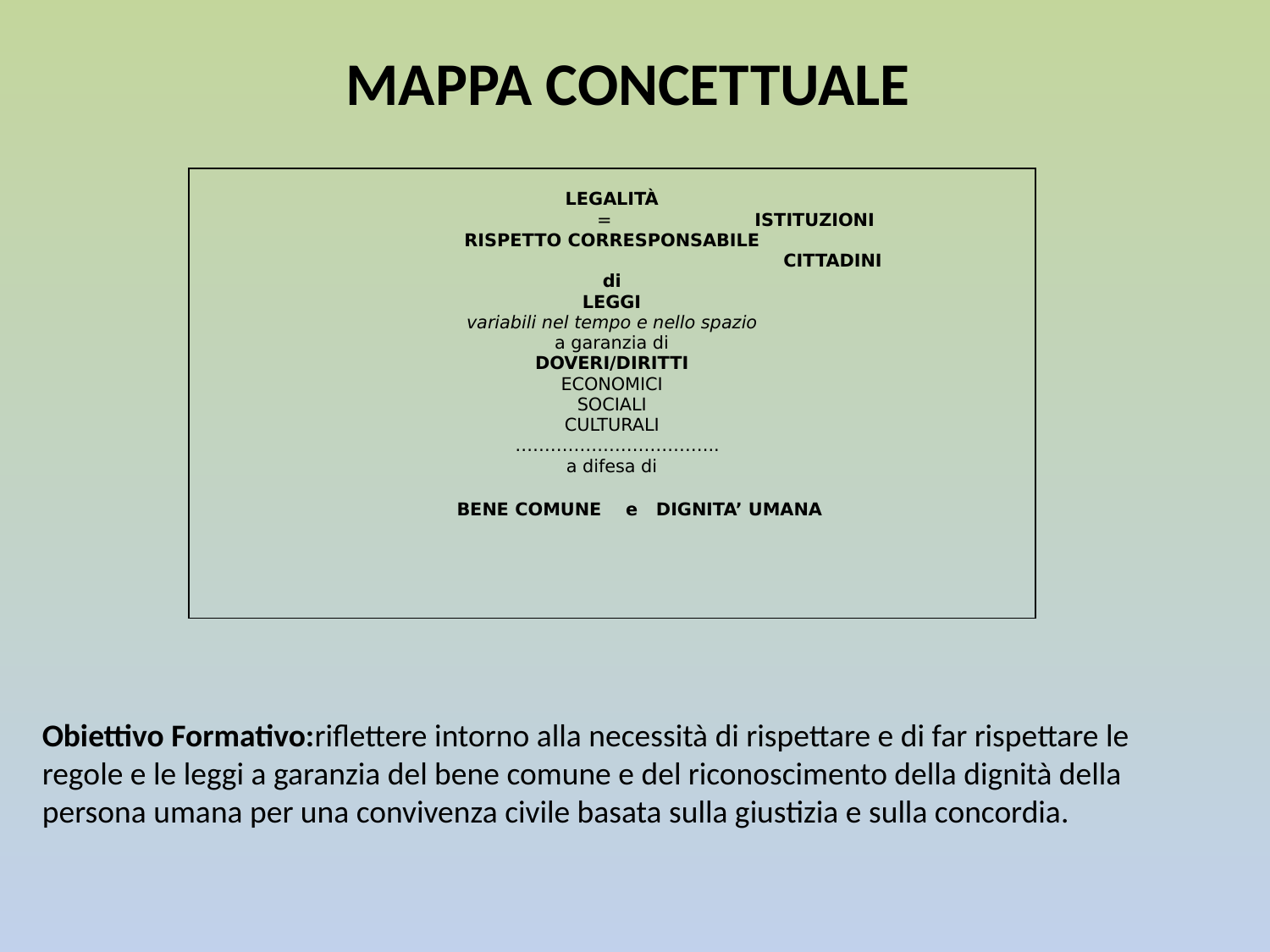

# MAPPA CONCETTUALE
| LEGALITÀ = ISTITUZIONI RISPETTO CORRESPONSABILE CITTADINI di LEGGI variabili nel tempo e nello spazio a garanzia di DOVERI/DIRITTI ECONOMICI SOCIALI CULTURALI …………………………….. a difesa di BENE COMUNE e DIGNITA’ UMANA |
| --- |
Obiettivo Formativo:riflettere intorno alla necessità di rispettare e di far rispettare le regole e le leggi a garanzia del bene comune e del riconoscimento della dignità della persona umana per una convivenza civile basata sulla giustizia e sulla concordia.